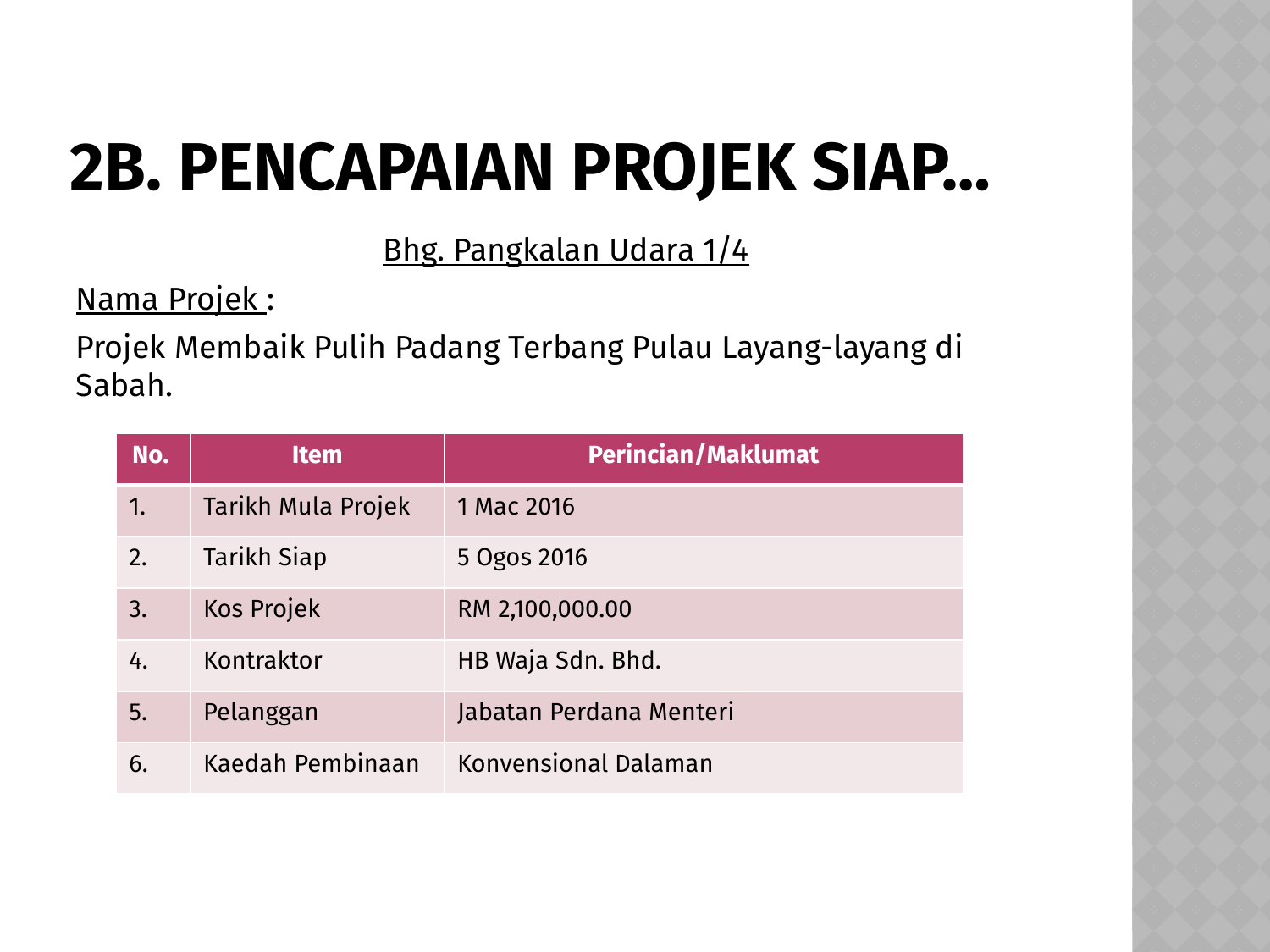

# 2b. PENCAPAIAN PROJEK SIAP…
Bhg. Pangkalan Udara 1/4
Nama Projek :
Projek Membaik Pulih Padang Terbang Pulau Layang-layang di Sabah.

| No. | Item | Perincian/Maklumat |
| --- | --- | --- |
| 1. | Tarikh Mula Projek | 1 Mac 2016 |
| 2. | Tarikh Siap | 5 Ogos 2016 |
| 3. | Kos Projek | RM 2,100,000.00 |
| 4. | Kontraktor | HB Waja Sdn. Bhd. |
| 5. | Pelanggan | Jabatan Perdana Menteri |
| 6. | Kaedah Pembinaan | Konvensional Dalaman |